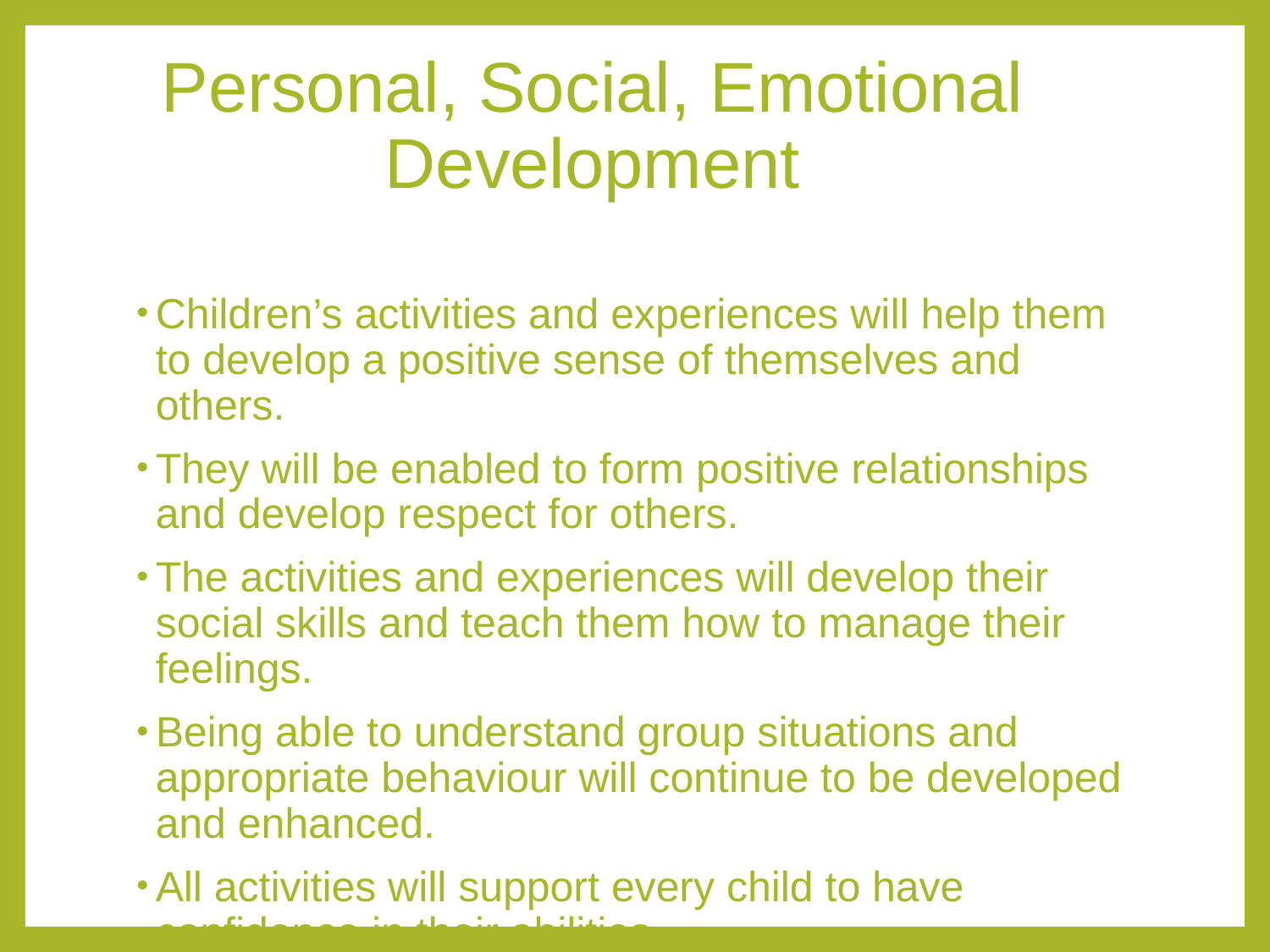

# Personal, Social, Emotional Development
Children’s activities and experiences will help them to develop a positive sense of themselves and others.
They will be enabled to form positive relationships and develop respect for others.
The activities and experiences will develop their social skills and teach them how to manage their feelings.
Being able to understand group situations and appropriate behaviour will continue to be developed and enhanced.
All activities will support every child to have confidence in their abilities.